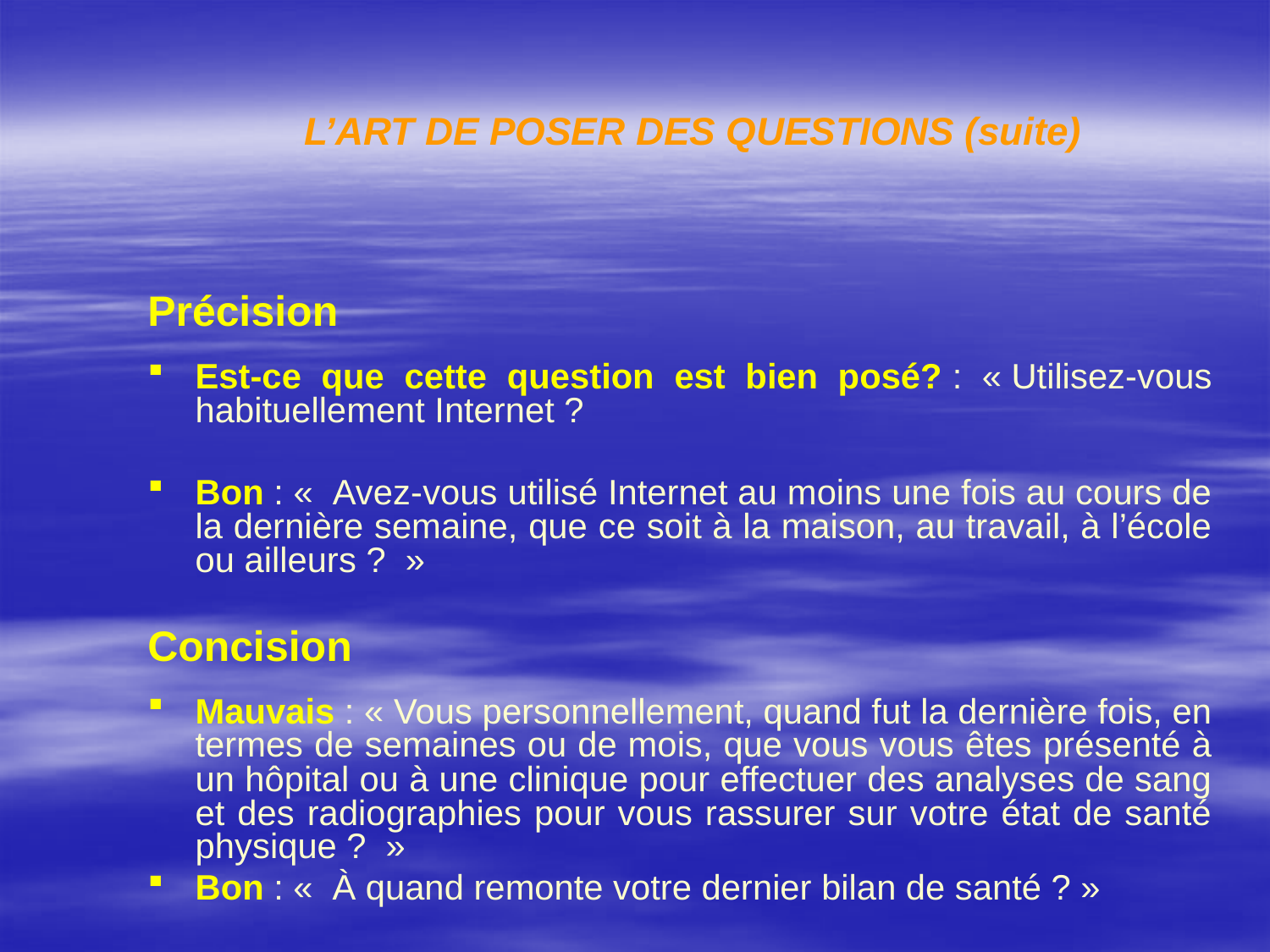

L’ART DE POSER DES QUESTIONS (suite)
Précision

Est-ce que cette question est bien posé? : « Utilisez-vous habituellement Internet ?

Bon : «  Avez-vous utilisé Internet au moins une fois au cours de la dernière semaine, que ce soit à la maison, au travail, à l’école ou ailleurs ?  »

Concision

Mauvais : « Vous personnellement, quand fut la dernière fois, en termes de semaines ou de mois, que vous vous êtes présenté à un hôpital ou à une clinique pour effectuer des analyses de sang et des radiographies pour vous rassurer sur votre état de santé physique ?  »
Bon : «  À quand remonte votre dernier bilan de santé ? »